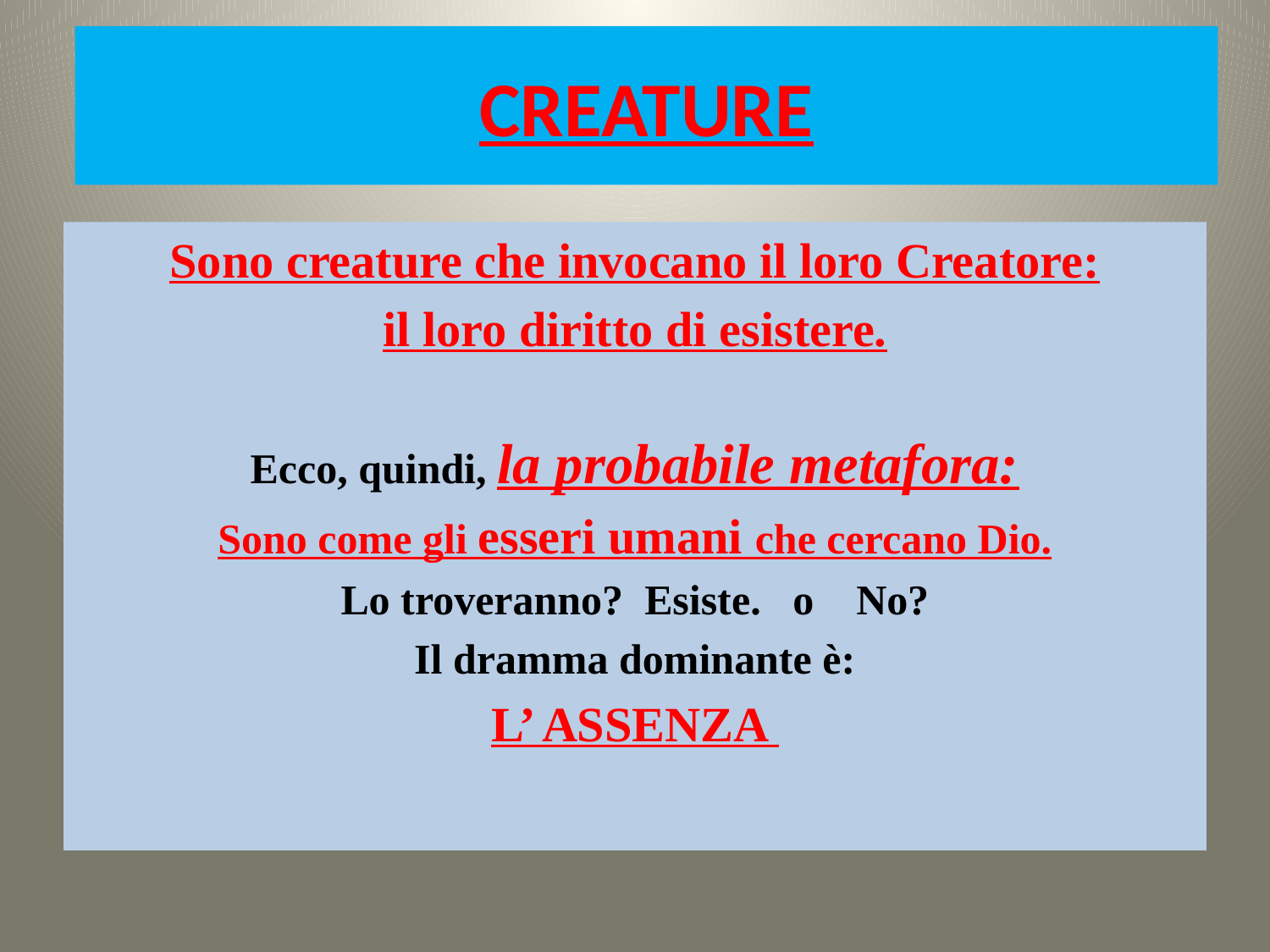

# CREATURE
Sono creature che invocano il loro Creatore:
il loro diritto di esistere.

Ecco, quindi, la probabile metafora:
Sono come gli esseri umani che cercano Dio.
Lo troveranno?  Esiste.   o    No?
Il dramma dominante è:
L’ ASSENZA